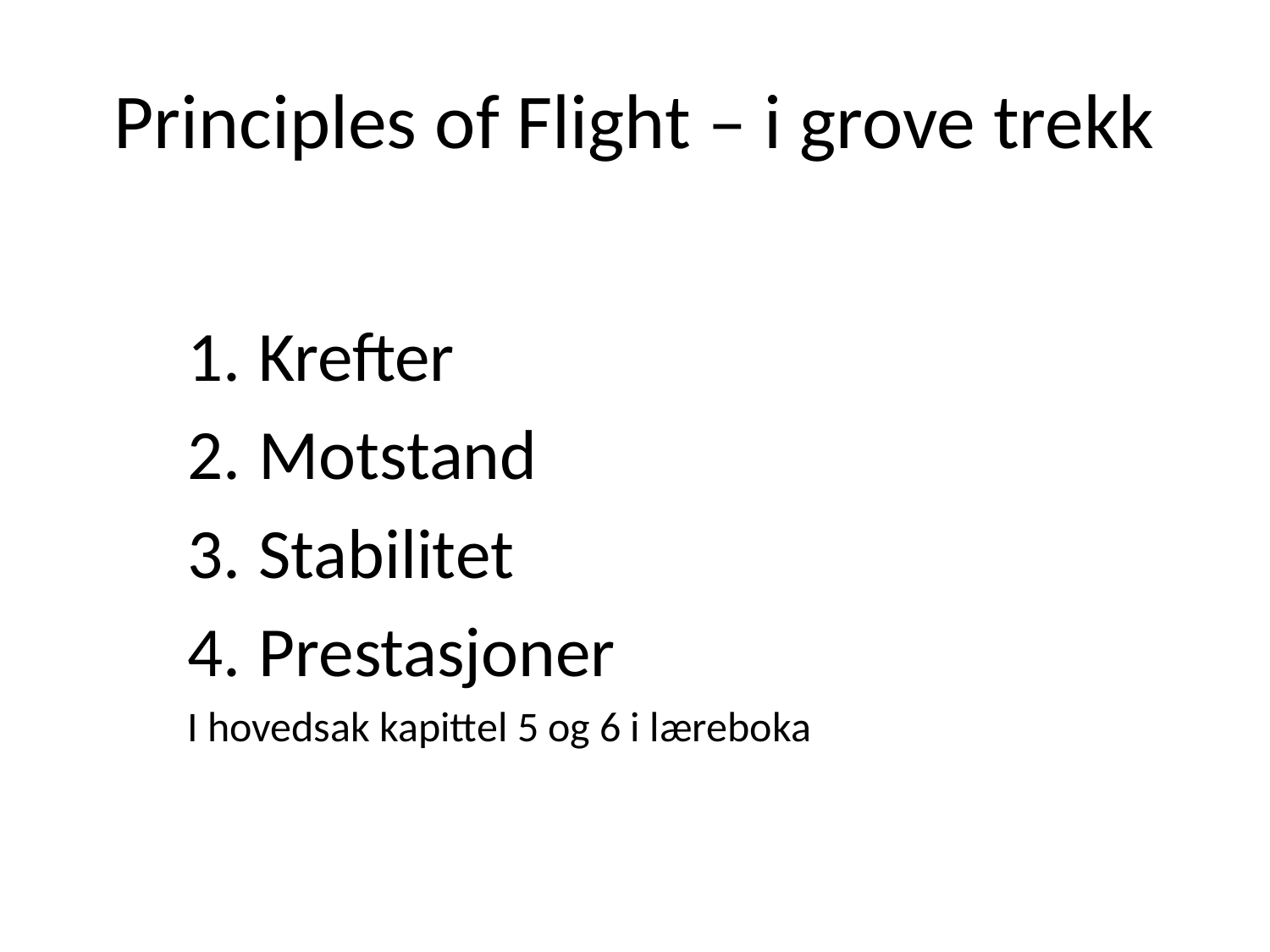

# Principles of Flight – i grove trekk

Krefter
Motstand
Stabilitet
Prestasjoner
I hovedsak kapittel 5 og 6 i læreboka